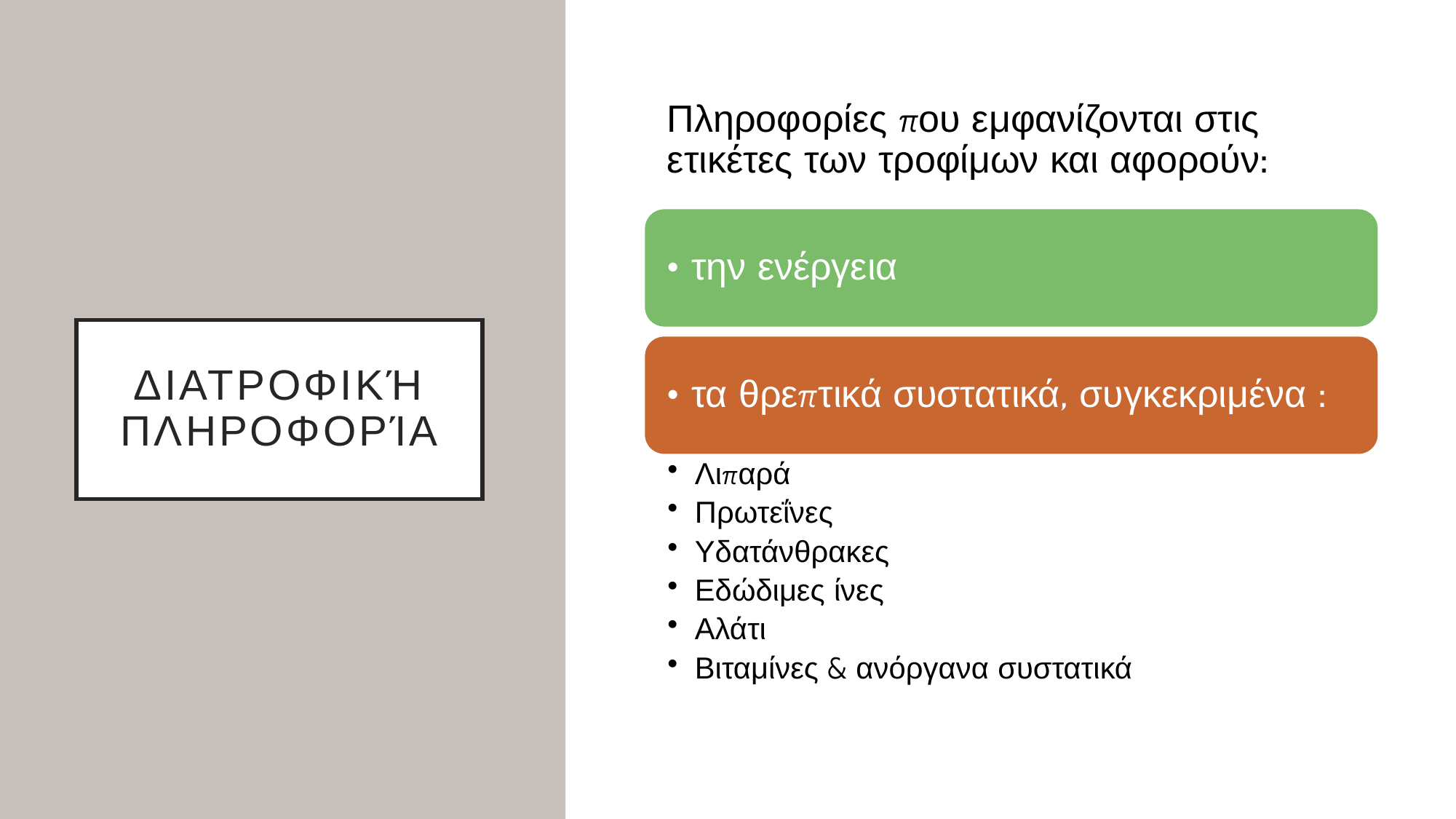

Πληροφορίες που εμφανίζονται στις ετικέτες των τροφίμων και αφορούν:
• την ενέργεια
• τα θρεπτικά συστατικά, συγκεκριμένα :
Λιπαρά
Πρωτεΐνες
Υδατάνθρακες
Εδώδιμες ίνες
Αλάτι
Βιταμίνες & ανόργανα συστατικά
# Διατροφική πληροφορία